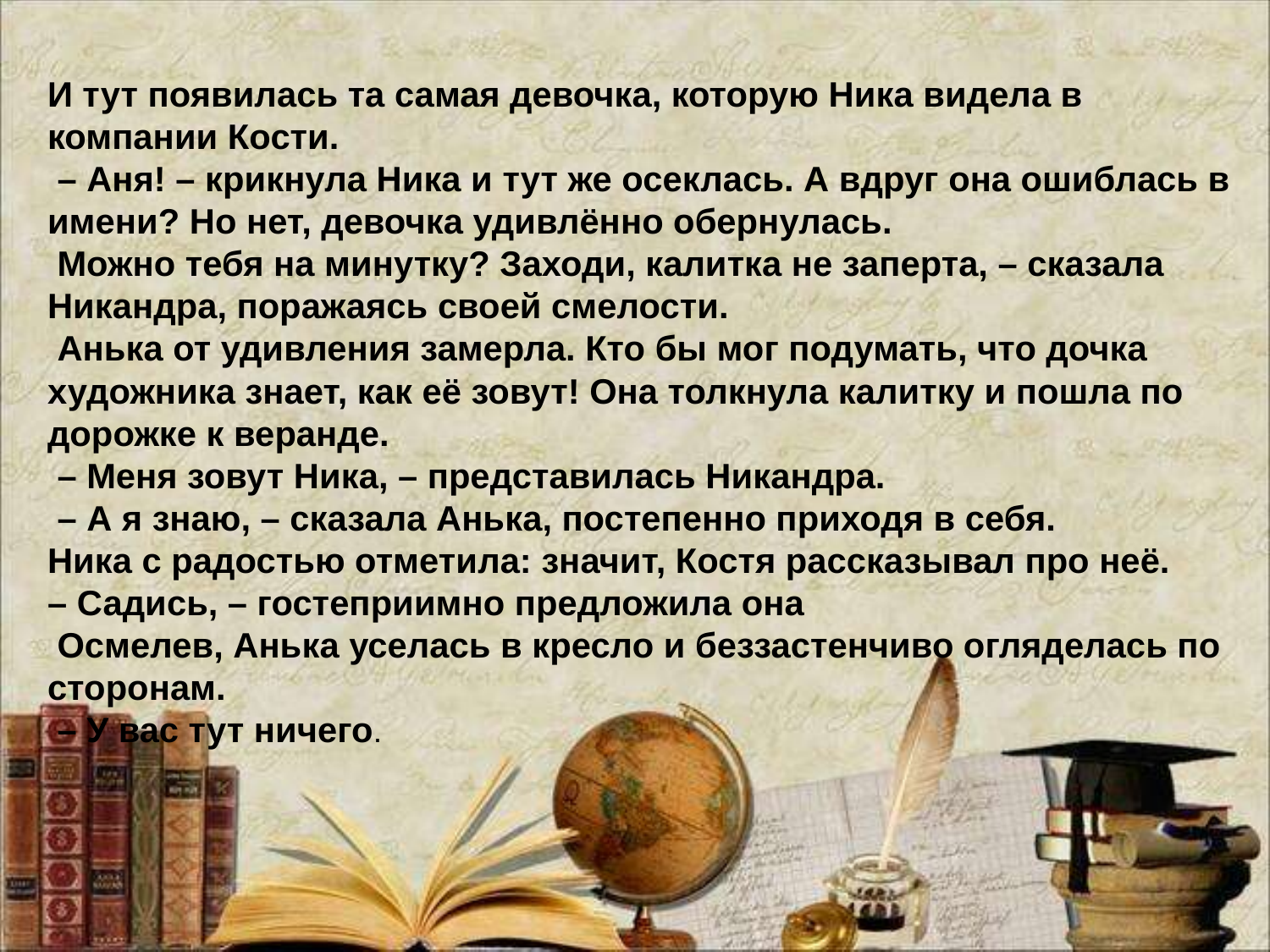

#
И тут появилась та самая девочка, которую Ника видела в компании Кости.
 – Аня! – крикнула Ника и тут же осеклась. А вдруг она ошиблась в имени? Но нет, девочка удивлённо обернулась.
 Можно тебя на минутку? Заходи, калитка не заперта, – сказала Никандра, поражаясь своей смелости.
 Анька от удивления замерла. Кто бы мог подумать, что дочка художника знает, как её зовут! Она толкнула калитку и пошла по дорожке к веранде.
 – Меня зовут Ника, – представилась Никандра.
 – А я знаю, – сказала Анька, постепенно приходя в себя.
Ника с радостью отметила: значит, Костя рассказывал про неё.
– Садись, – гостеприимно предложила она
 Осмелев, Анька уселась в кресло и беззастенчиво огляделась по сторонам.
 – У вас тут ничего.